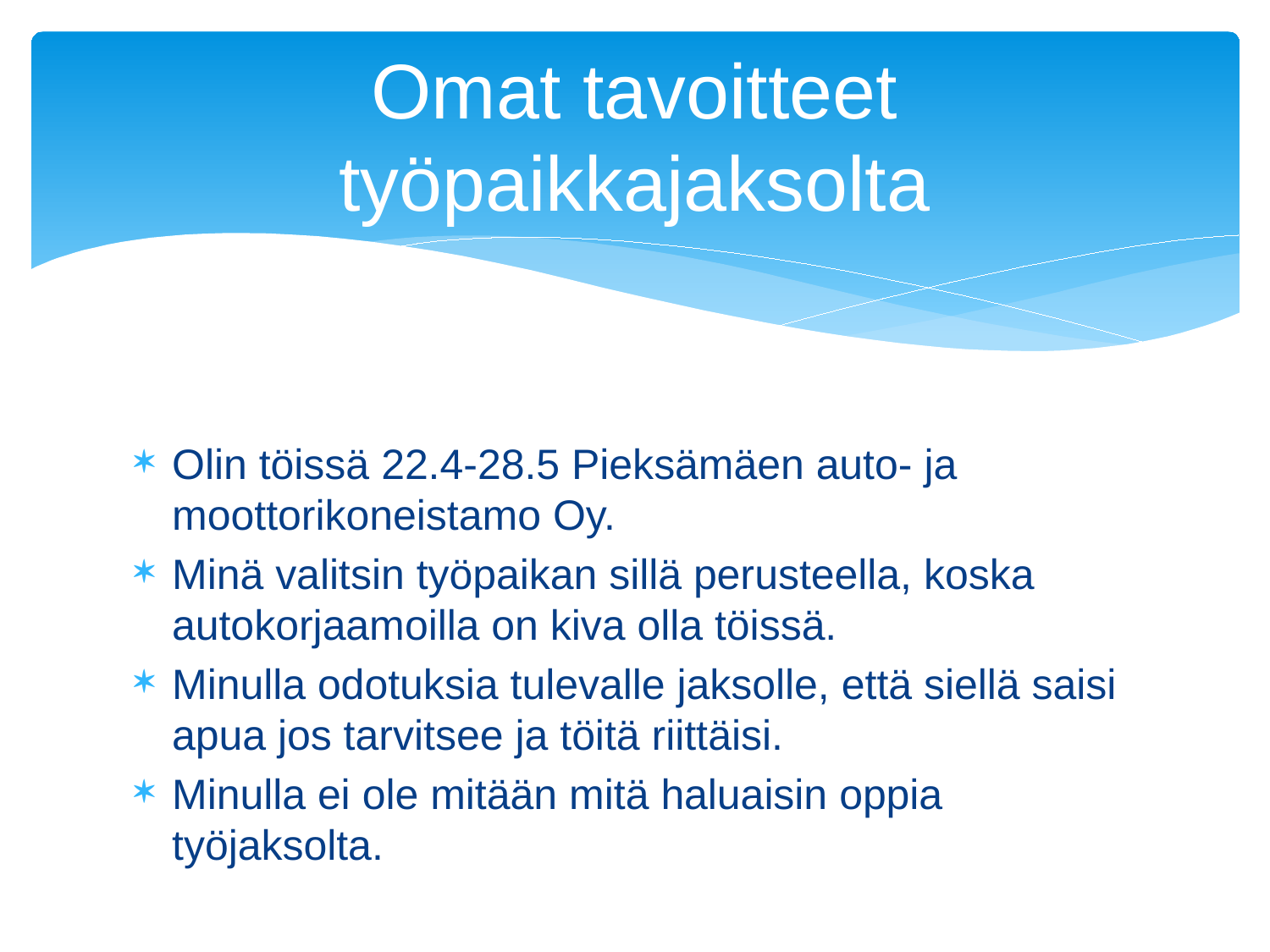

# Omat tavoitteet työpaikkajaksolta

Olin töissä 22.4-28.5 Pieksämäen auto- ja moottorikoneistamo Oy.
Minä valitsin työpaikan sillä perusteella, koska autokorjaamoilla on kiva olla töissä.
Minulla odotuksia tulevalle jaksolle, että siellä saisi apua jos tarvitsee ja töitä riittäisi.
Minulla ei ole mitään mitä haluaisin oppia työjaksolta.